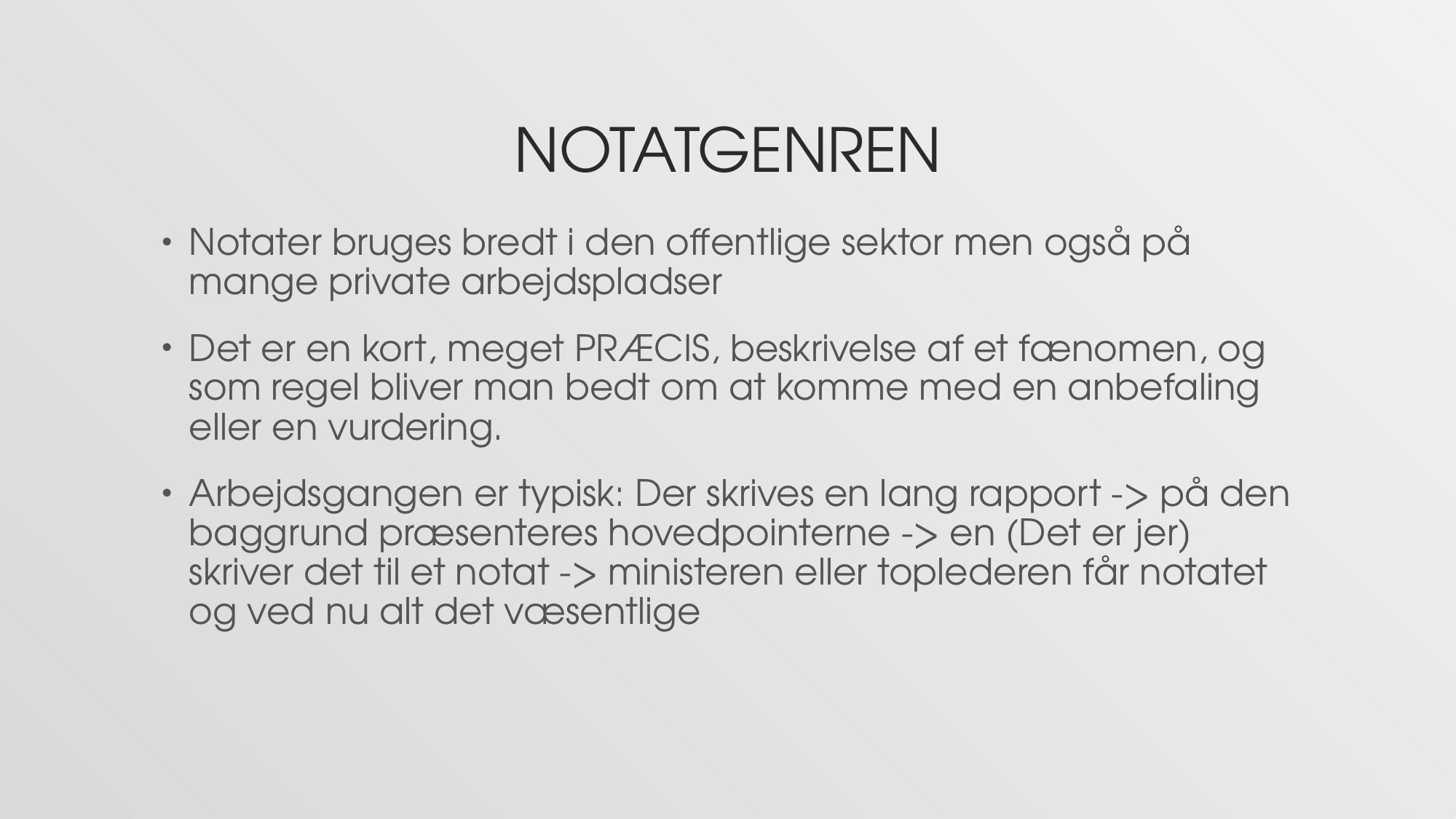

# Notatgenren
Notater bruges bredt i den offentlige sektor men også på mange private arbejdspladser
Det er en kort, meget PRÆCIS, beskrivelse af et fænomen, og som regel bliver man bedt om at komme med en anbefaling eller en vurdering.
Arbejdsgangen er typisk: Der skrives en lang rapport -> på den baggrund præsenteres hovedpointerne -> en (Det er jer) skriver det til et notat -> ministeren eller toplederen får notatet og ved nu alt det væsentlige